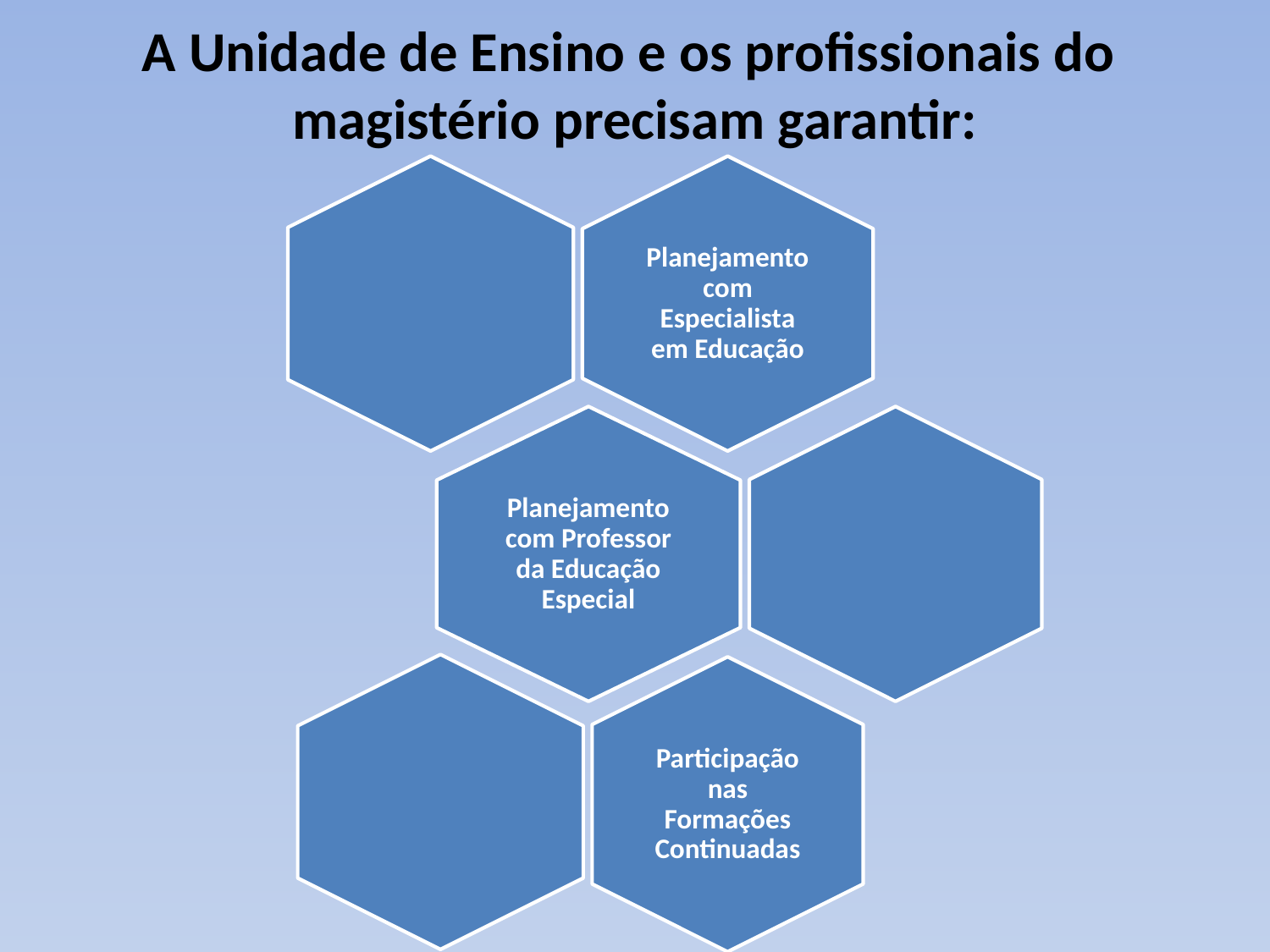

# A Unidade de Ensino e os profissionais do magistério precisam garantir:
Planejamento com Especialista em Educação

Planejamento com Professor da Educação Especial

Participação nas Formações Continuadas